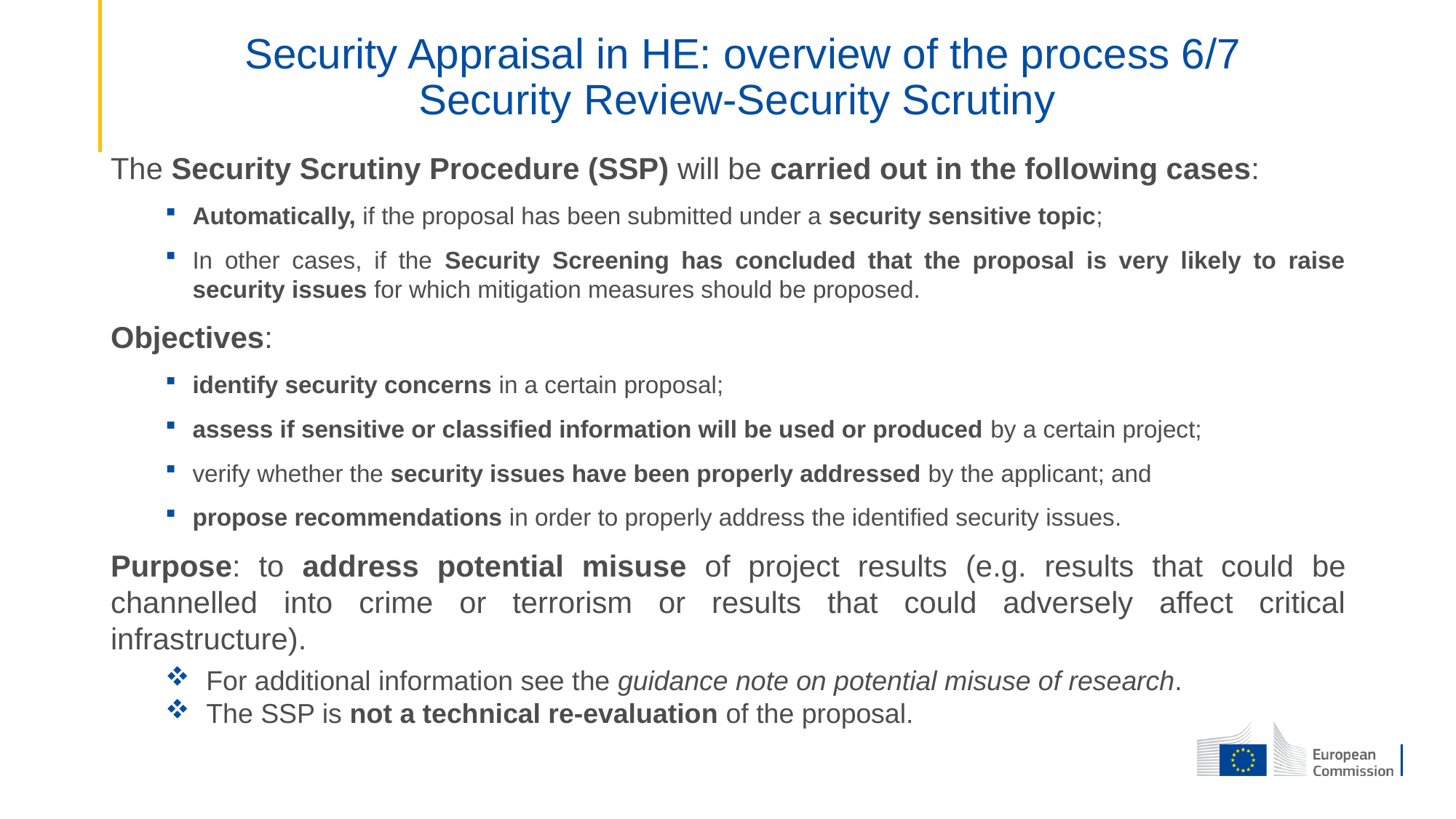

# Security Appraisal in HE: overview of the process 6/7 Security Review-Security Scrutiny
The Security Scrutiny Procedure (SSP) will be carried out in the following cases:
Automatically, if the proposal has been submitted under a security sensitive topic;
In other cases, if the Security Screening has concluded that the proposal is very likely to raise security issues for which mitigation measures should be proposed.
Objectives:
identify security concerns in a certain proposal;
assess if sensitive or classified information will be used or produced by a certain project;
verify whether the security issues have been properly addressed by the applicant; and
propose recommendations in order to properly address the identified security issues.
Purpose: to address potential misuse of project results (e.g. results that could be channelled into crime or terrorism or results that could adversely affect critical infrastructure).
For additional information see the guidance note on potential misuse of research.
The SSP is not a technical re-evaluation of the proposal.